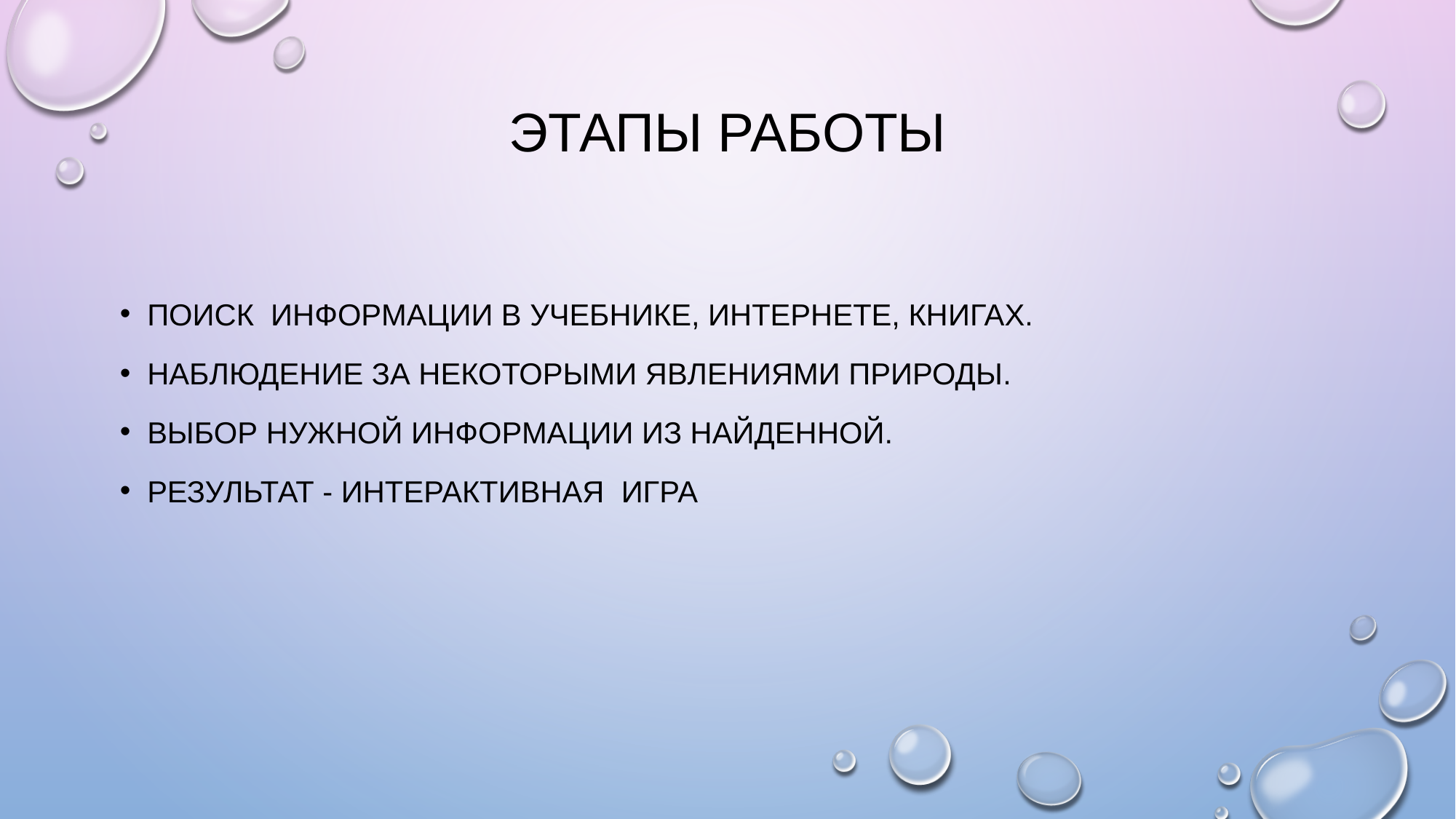

# Этапы работы
Поиск  информации в учебнике, интернете, книгах.
Наблюдение за некоторыми явлениями природы.
Выбор нужной информации из найденной.
Результат - интерактивная  игра